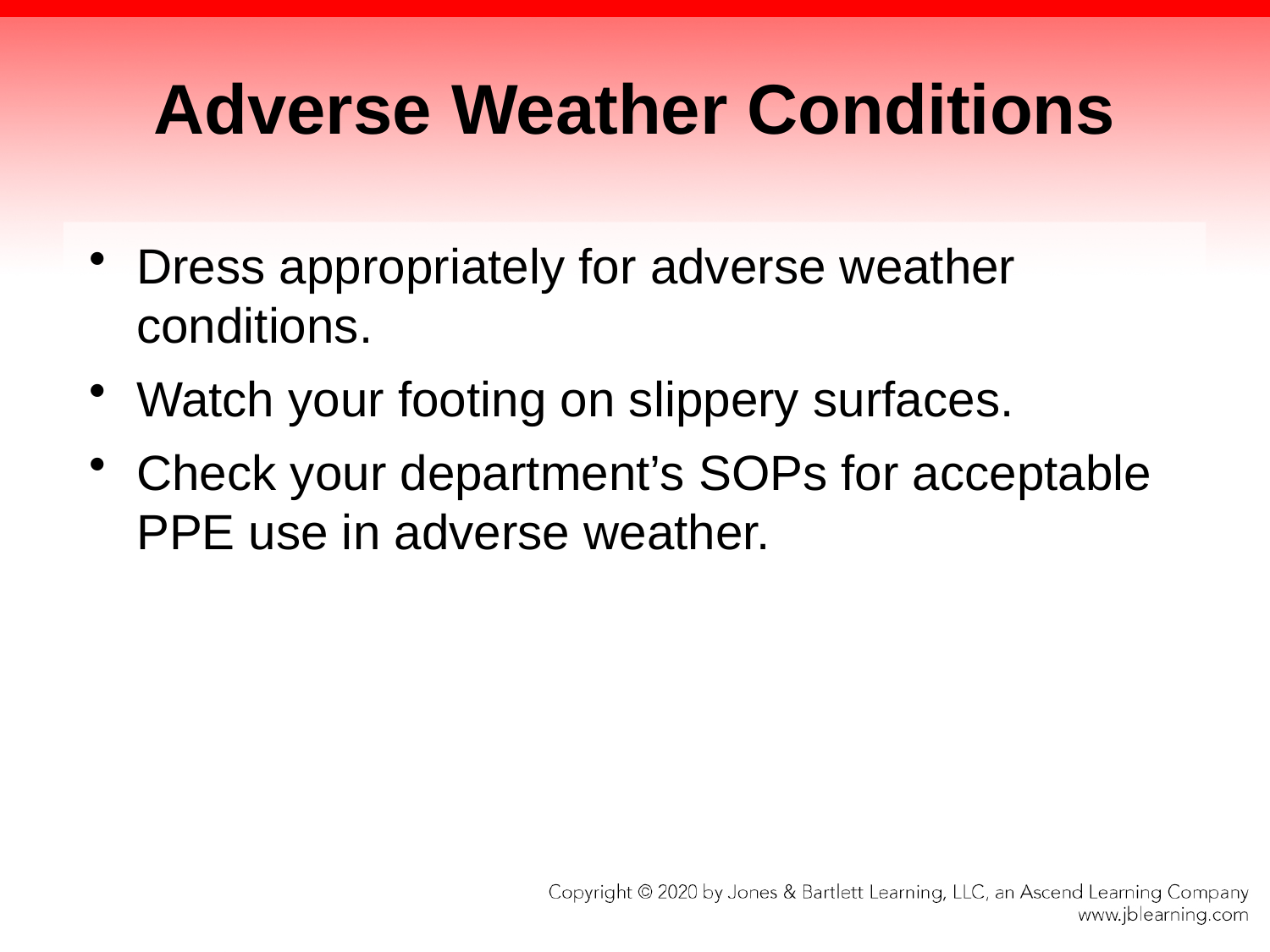

# Adverse Weather Conditions
Dress appropriately for adverse weather conditions.
Watch your footing on slippery surfaces.
Check your department’s SOPs for acceptable PPE use in adverse weather.